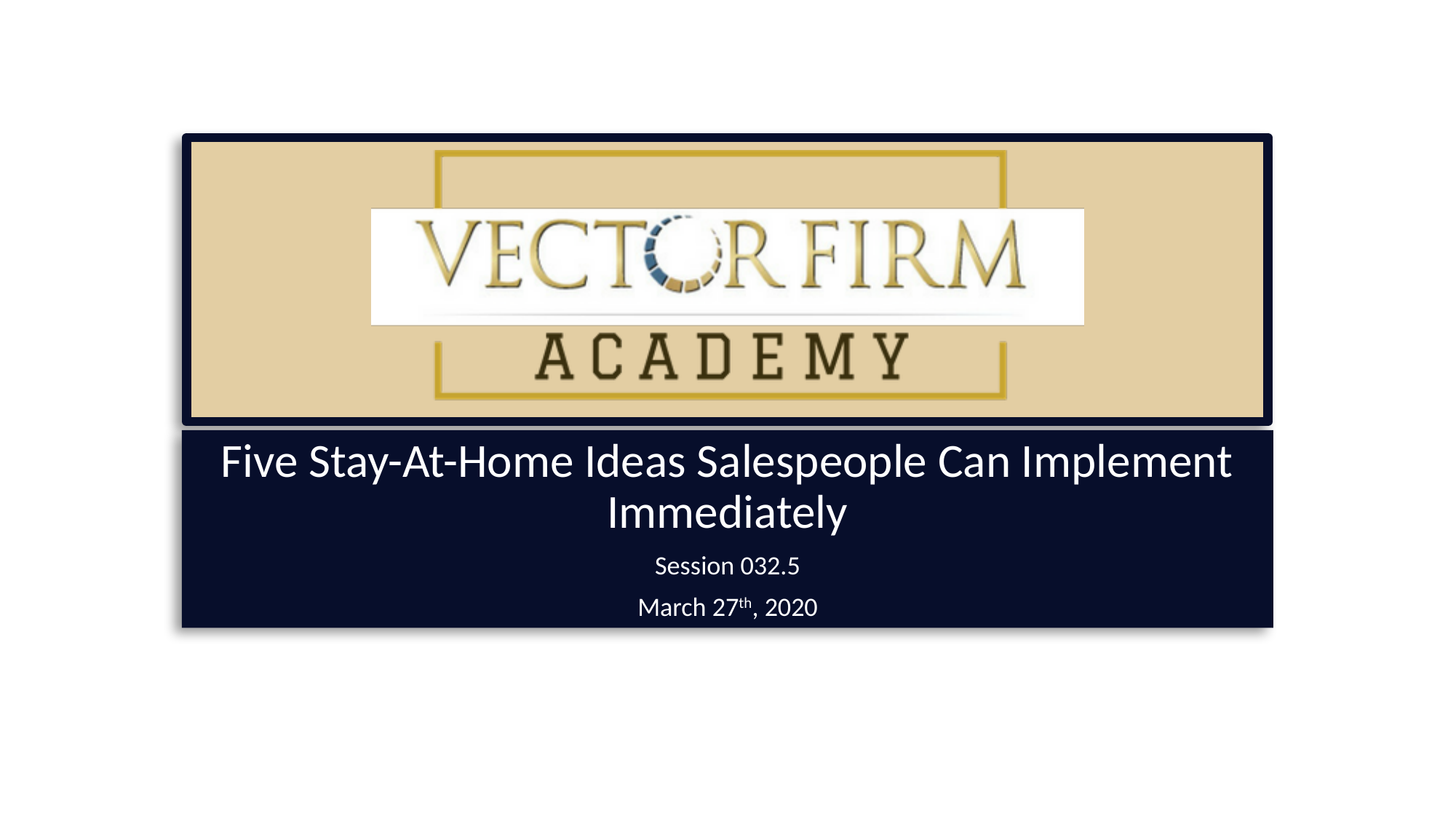

Five Stay-At-Home Ideas Salespeople Can Implement Immediately
Session 032.5
March 27th, 2020